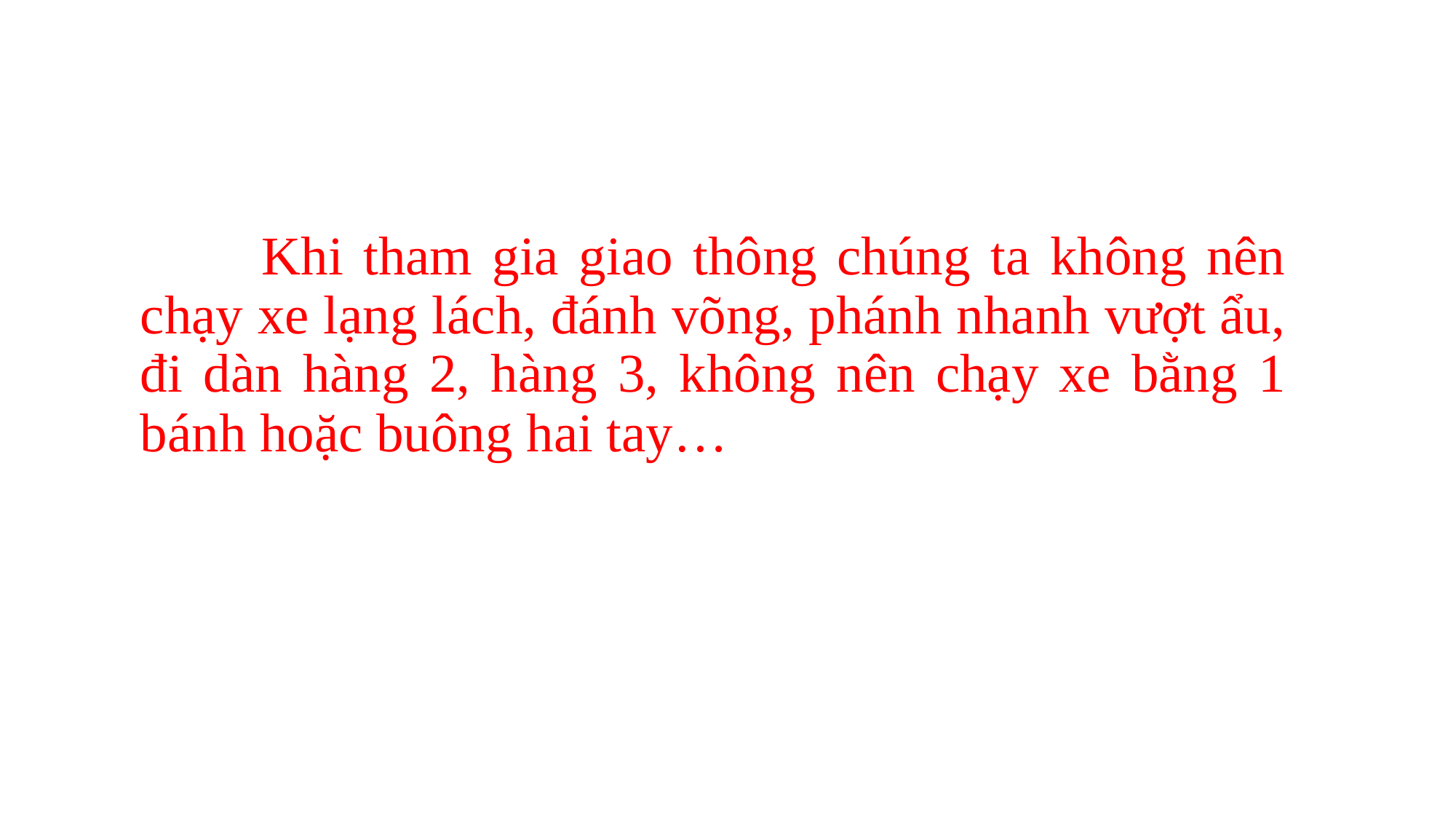

Khi tham gia giao thông chúng ta không nên chạy xe lạng lách, đánh võng, phánh nhanh vượt ẩu, đi dàn hàng 2, hàng 3, không nên chạy xe bằng 1 bánh hoặc buông hai tay…